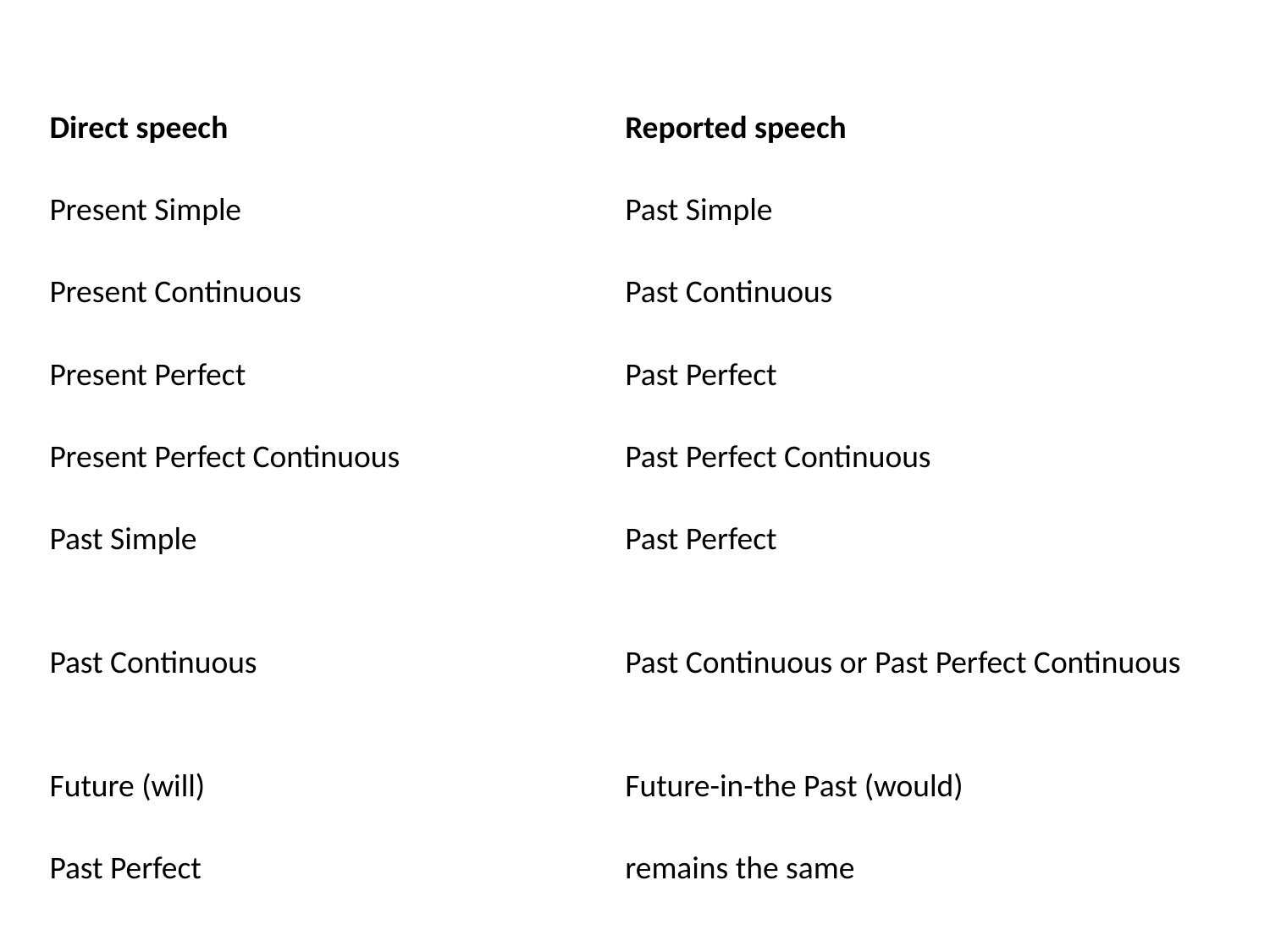

| Direct speech | Reported speech |
| --- | --- |
| Present Simple | Past Simple |
| Present Continuous | Past Continuous |
| Present Perfect | Past Perfect |
| Present Perfect Continuous | Past Perfect Continuous |
| Past Simple | Past Perfect |
| Past Continuous | Past Continuous or Past Perfect Continuous |
| Future (will) | Future-in-the Past (would) |
| Past Perfect | remains the same |